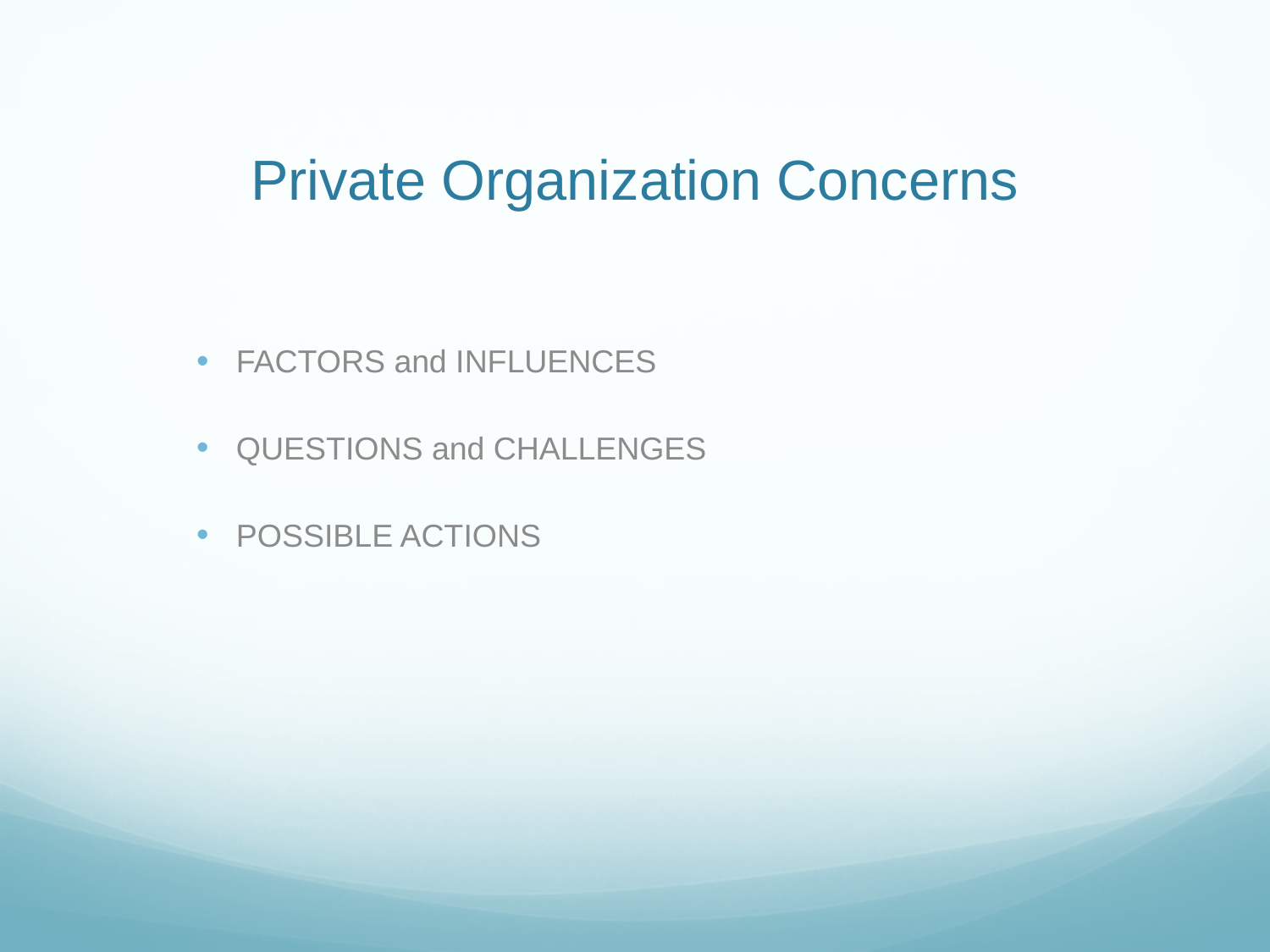

# Private Organization Concerns

FACTORS and INFLUENCES

QUESTIONS and CHALLENGES

POSSIBLE ACTIONS